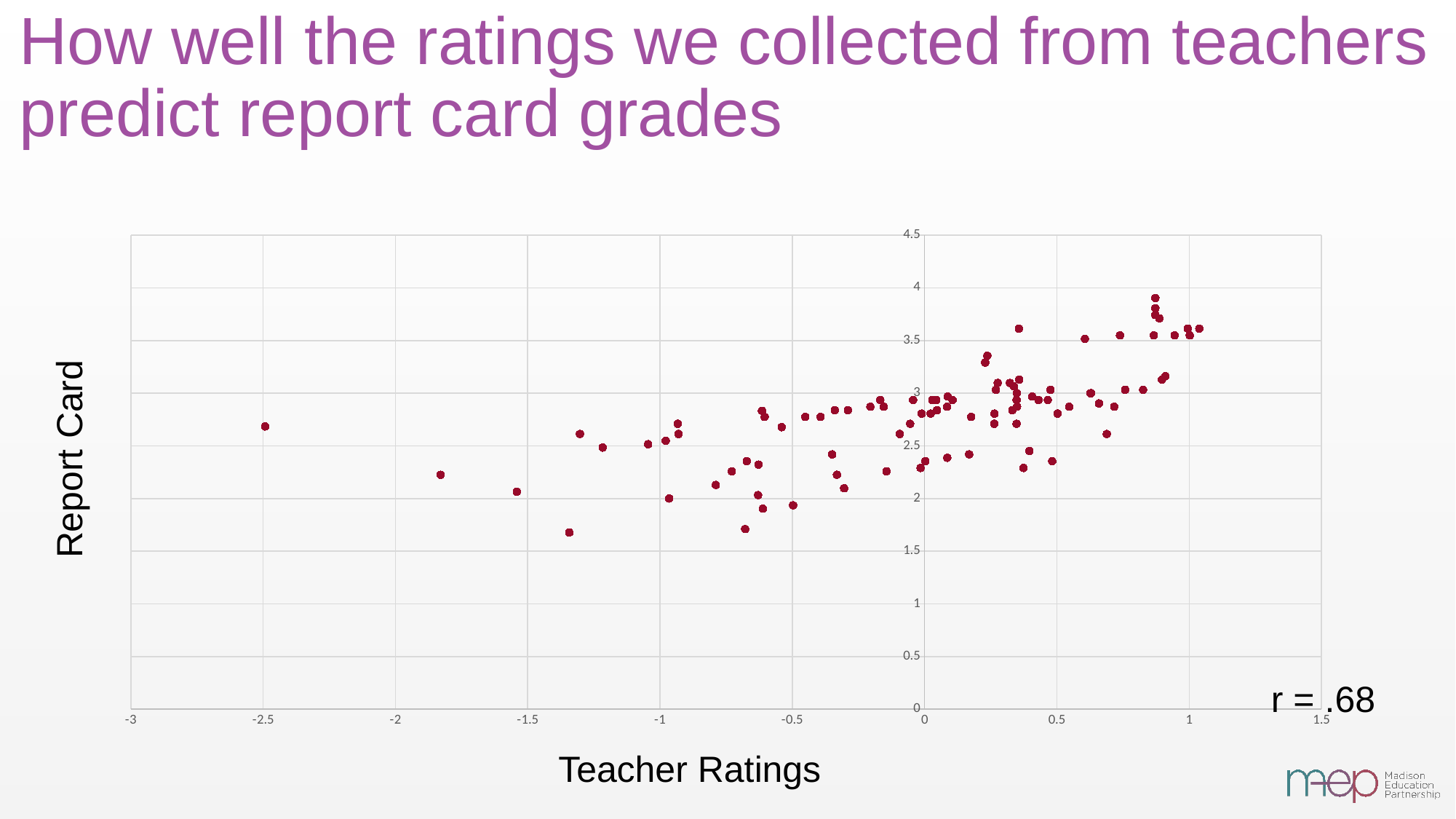

# How well the ratings we collected from teachers predict report card grades

### Chart

| Category | Average of Teav |
|---|---|
Report Card
r = .68
Teacher Ratings